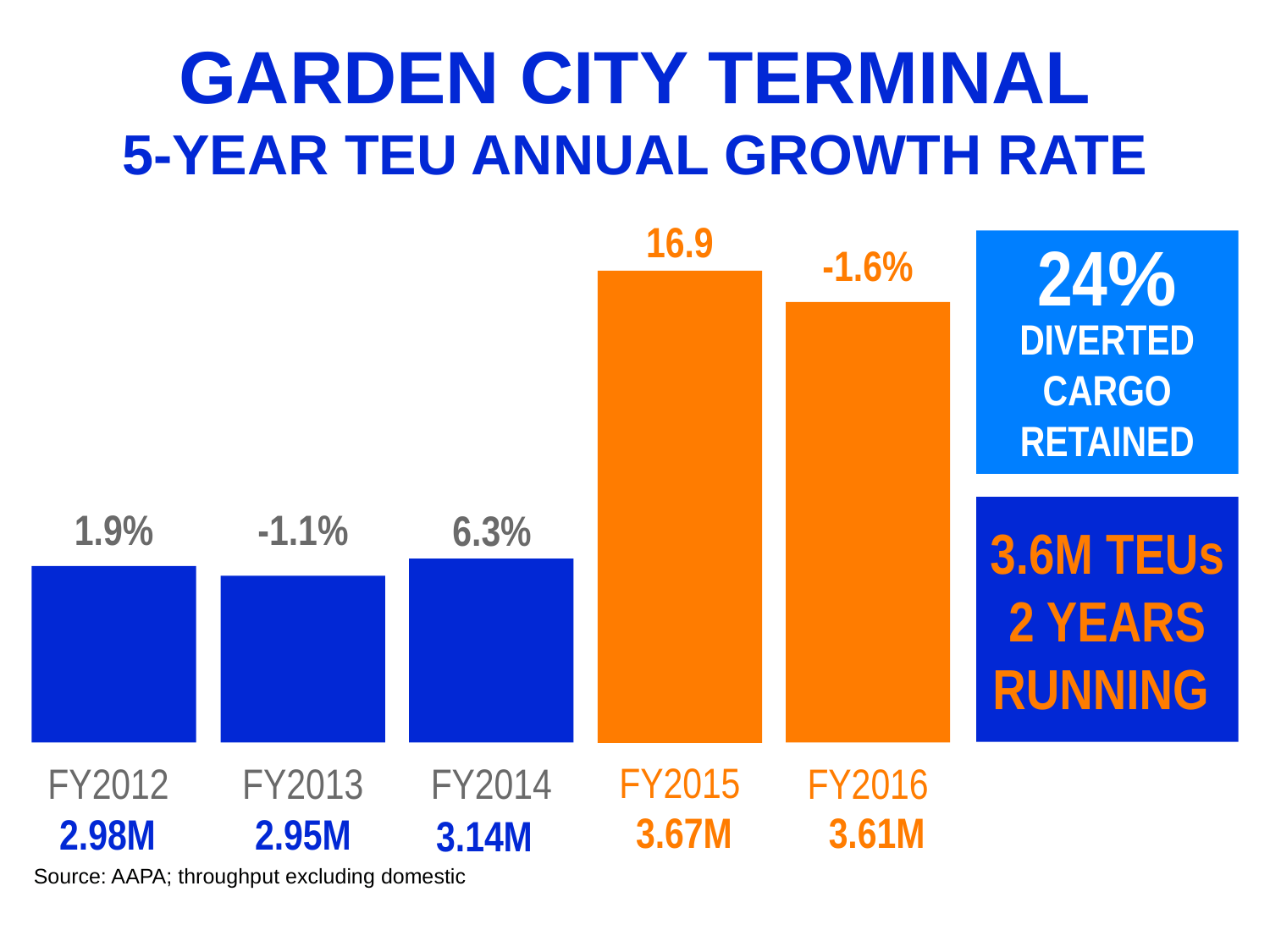

GARDEN CITY TERMINAL
5-YEAR TEU ANNUAL GROWTH RATE
16.9%

24%
-1.6%

DIVERTED CARGO RETAINED

-1.1%
1.9%
6.3%
3.6M TEUs
2 YEARS RUNNING

FY2015
FY2013
FY2014
FY2012
FY2016
3.67M
3.61M
2.95M
2.98M
3.14M
Source: AAPA; throughput excluding domestic